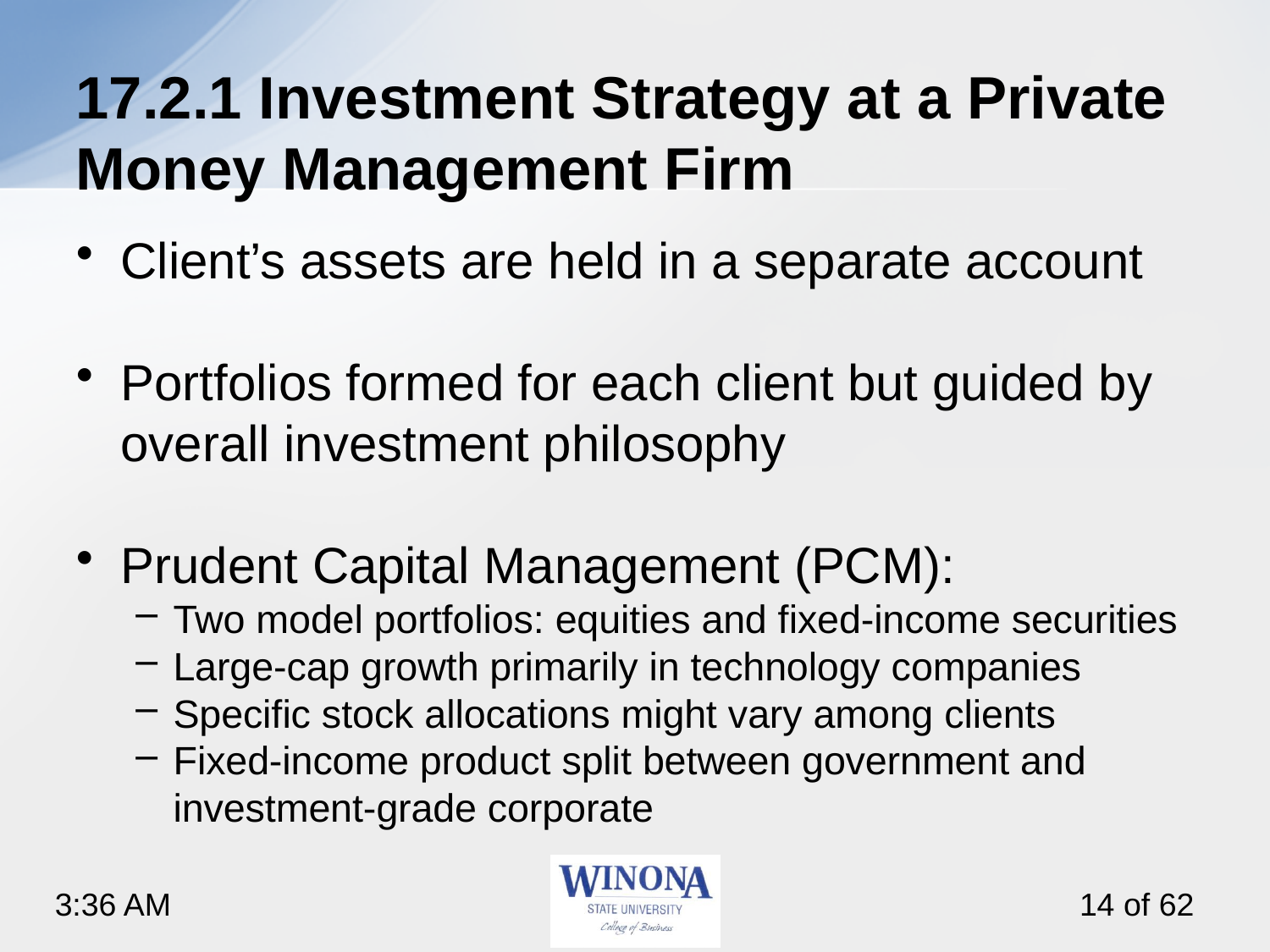

# 17.2.1 Investment Strategy at a Private Money Management Firm
Client’s assets are held in a separate account

Portfolios formed for each client but guided by overall investment philosophy

Prudent Capital Management (PCM):
Two model portfolios: equities and fixed-income securities
Large-cap growth primarily in technology companies
Specific stock allocations might vary among clients
Fixed-income product split between government and investment-grade corporate